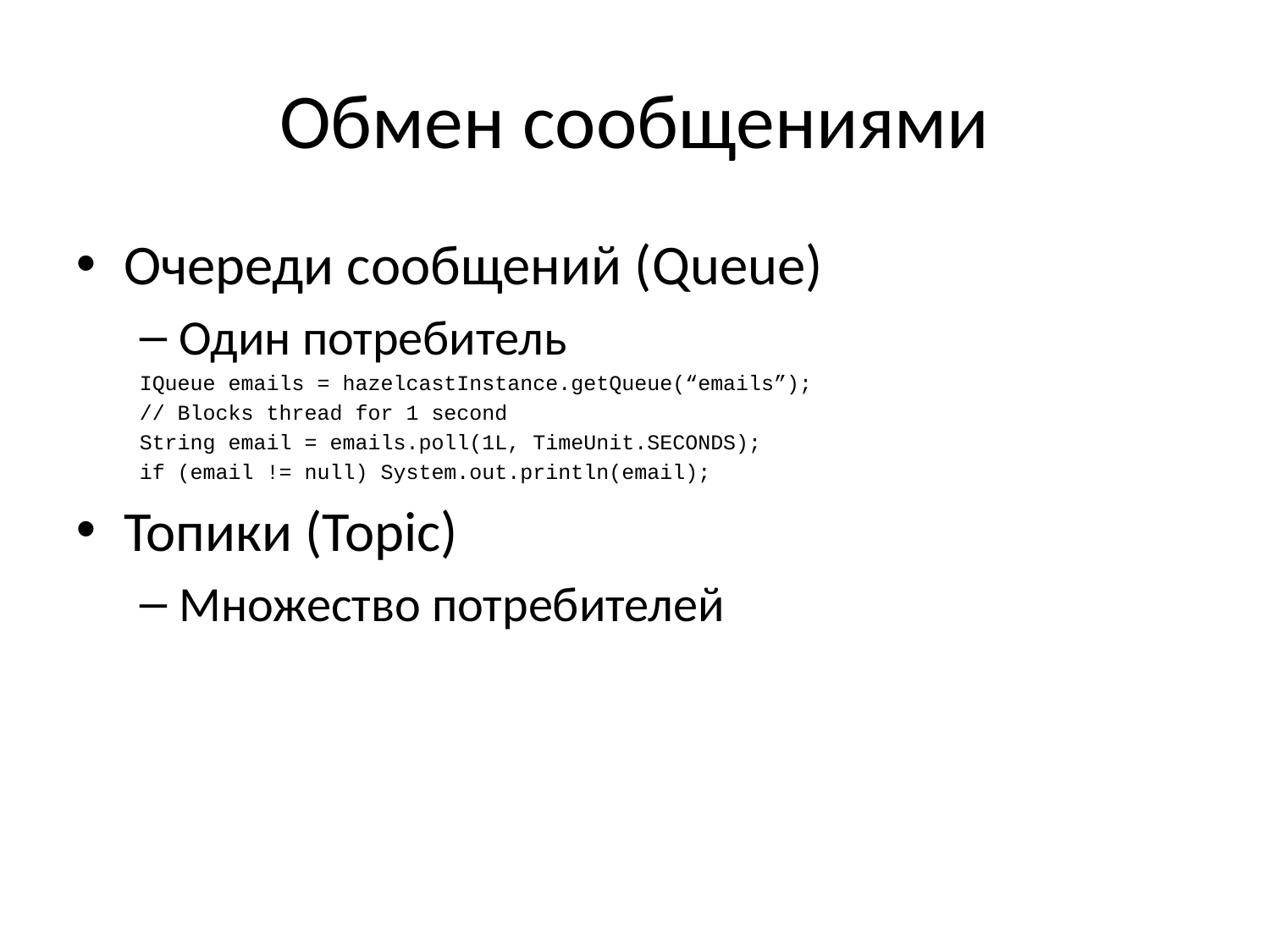

# Обмен сообщениями
Очереди сообщений (Queue)
Один потребитель
IQueue emails = hazelcastInstance.getQueue(“emails”);
// Blocks thread for 1 second
String email = emails.poll(1L, TimeUnit.SECONDS);
if (email != null) System.out.println(email);
Топики (Topic)
Множество потребителей